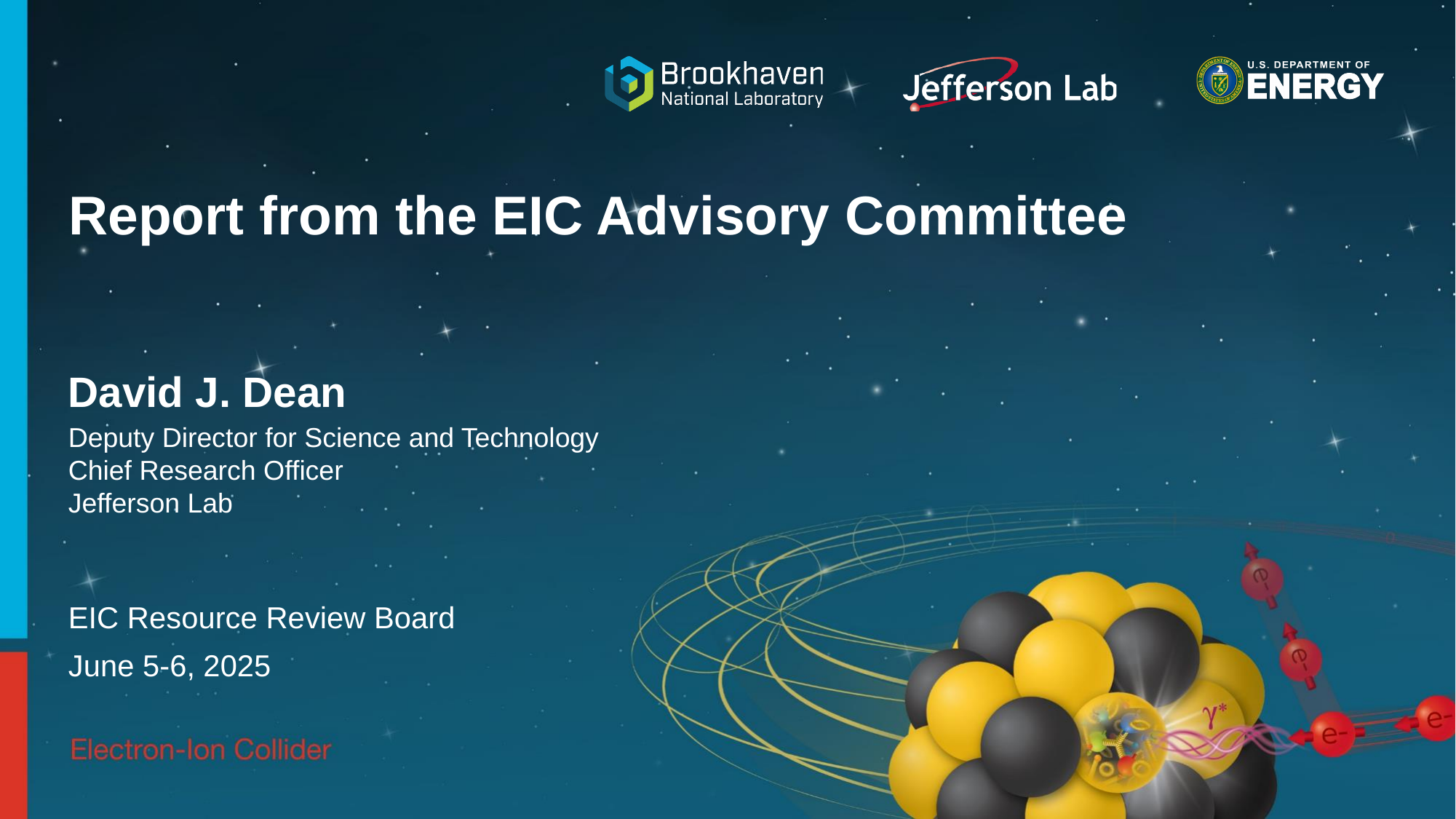

# Report from the EIC Advisory Committee
David J. Dean
Deputy Director for Science and Technology
Chief Research Officer
Jefferson Lab

EIC Resource Review Board
June 5-6, 2025